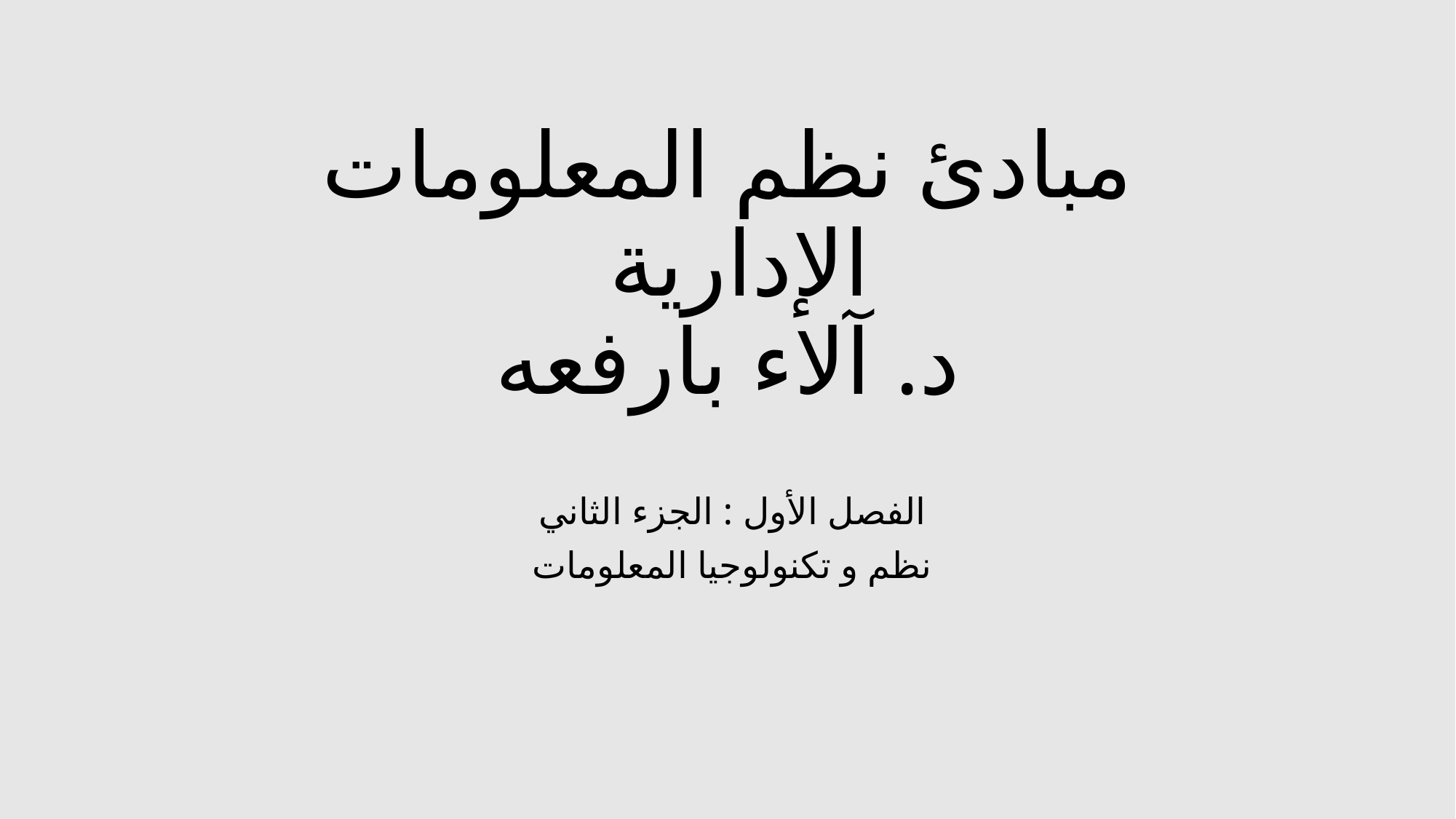

# مبادئ نظم المعلومات الإدارية د. آلاء بارفعه
الفصل الأول : الجزء الثاني
نظم و تكنولوجيا المعلومات